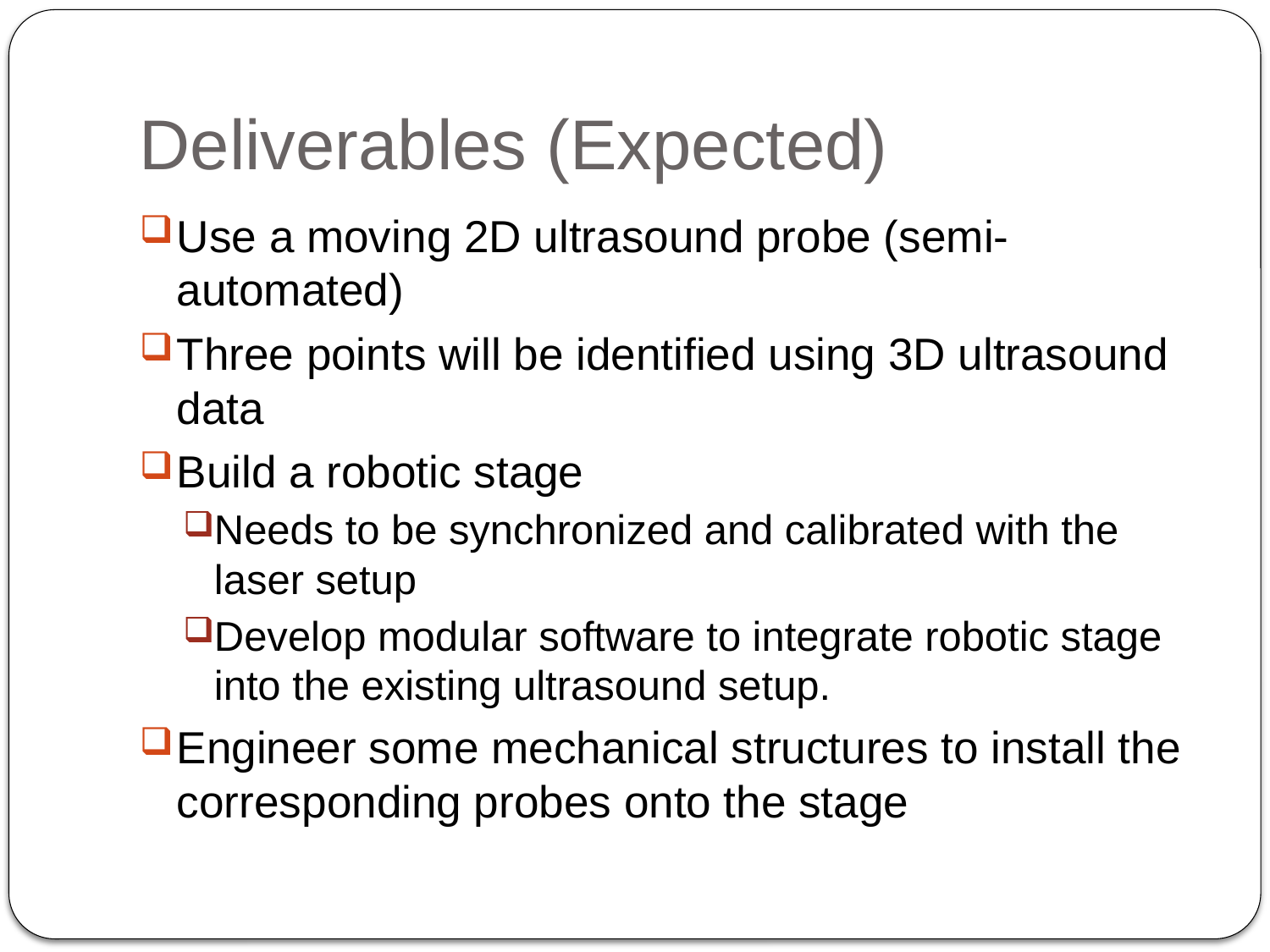

# Deliverables (Expected)
Use a moving 2D ultrasound probe (semi-automated)
Three points will be identified using 3D ultrasound data
Build a robotic stage
Needs to be synchronized and calibrated with the laser setup
Develop modular software to integrate robotic stage into the existing ultrasound setup.
Engineer some mechanical structures to install the corresponding probes onto the stage